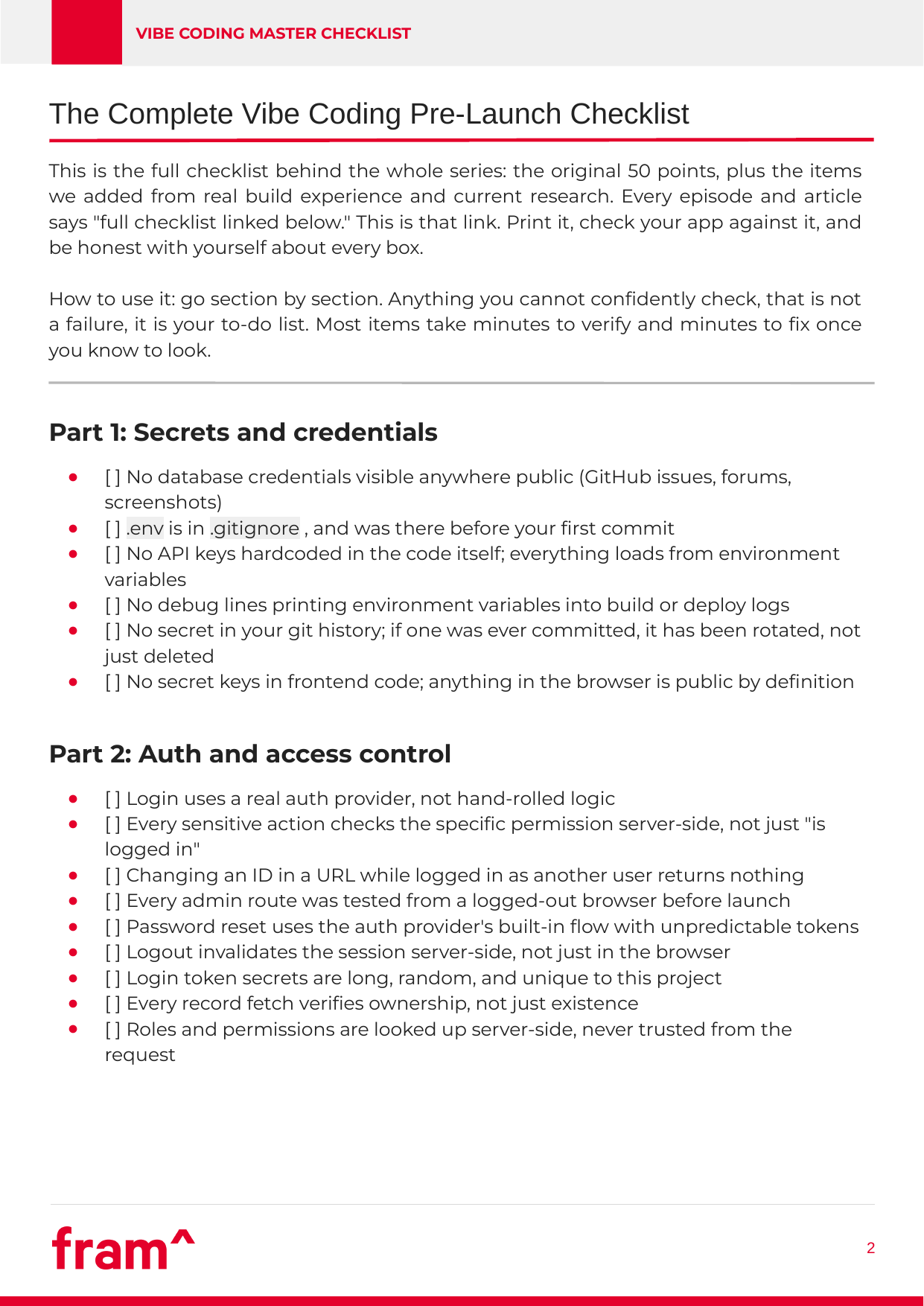

VIBE CODING MASTER CHECKLIST
CHAPTER 2

# The Complete Vibe Coding Pre-Launch Checklist

This is the full checklist behind the whole series: the original 50 points, plus the items we added from real build experience and current research. Every episode and article says "full checklist linked below." This is that link. Print it, check your app against it, and be honest with yourself about every box.

How to use it: go section by section. Anything you cannot confidently check, that is not a failure, it is your to-do list. Most items take minutes to verify and minutes to fix once you know to look.

Part 1: Secrets and credentials
[ ] No database credentials visible anywhere public (GitHub issues, forums, screenshots)
[ ] .env is in .gitignore , and was there before your first commit
[ ] No API keys hardcoded in the code itself; everything loads from environment variables
[ ] No debug lines printing environment variables into build or deploy logs
[ ] No secret in your git history; if one was ever committed, it has been rotated, not just deleted
[ ] No secret keys in frontend code; anything in the browser is public by definition

Part 2: Auth and access control
[ ] Login uses a real auth provider, not hand-rolled logic
[ ] Every sensitive action checks the specific permission server-side, not just "is logged in"
[ ] Changing an ID in a URL while logged in as another user returns nothing
[ ] Every admin route was tested from a logged-out browser before launch
[ ] Password reset uses the auth provider's built-in flow with unpredictable tokens
[ ] Logout invalidates the session server-side, not just in the browser
[ ] Login token secrets are long, random, and unique to this project
[ ] Every record fetch verifies ownership, not just existence
[ ] Roles and permissions are looked up server-side, never trusted from the request

2